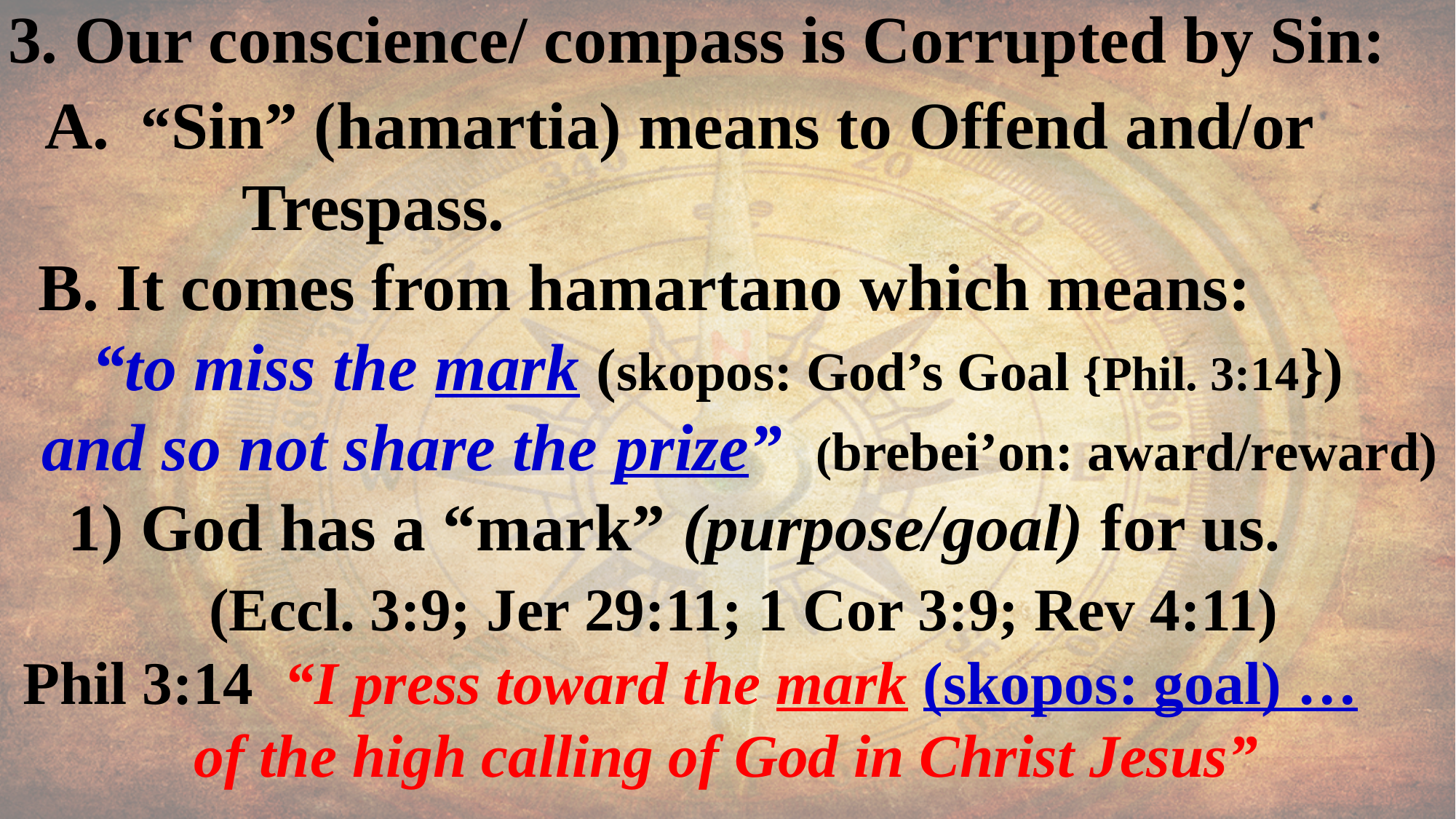

3. Our conscience/ compass is Corrupted by Sin:
  A.  “Sin” (hamartia) means to Offend and/or
              Trespass.
  B. It comes from hamartano which means:
     “to miss the mark (skopos: God’s Goal {Phil. 3:14})
  and so not share the prize”  (brebei’on: award/reward)
    1) God has a “mark” (purpose/goal) for us.
            (Eccl. 3:9; Jer 29:11; 1 Cor 3:9; Rev 4:11)
 Phil 3:14  “I press toward the mark (skopos: goal) …
of the high calling of God in Christ Jesus”